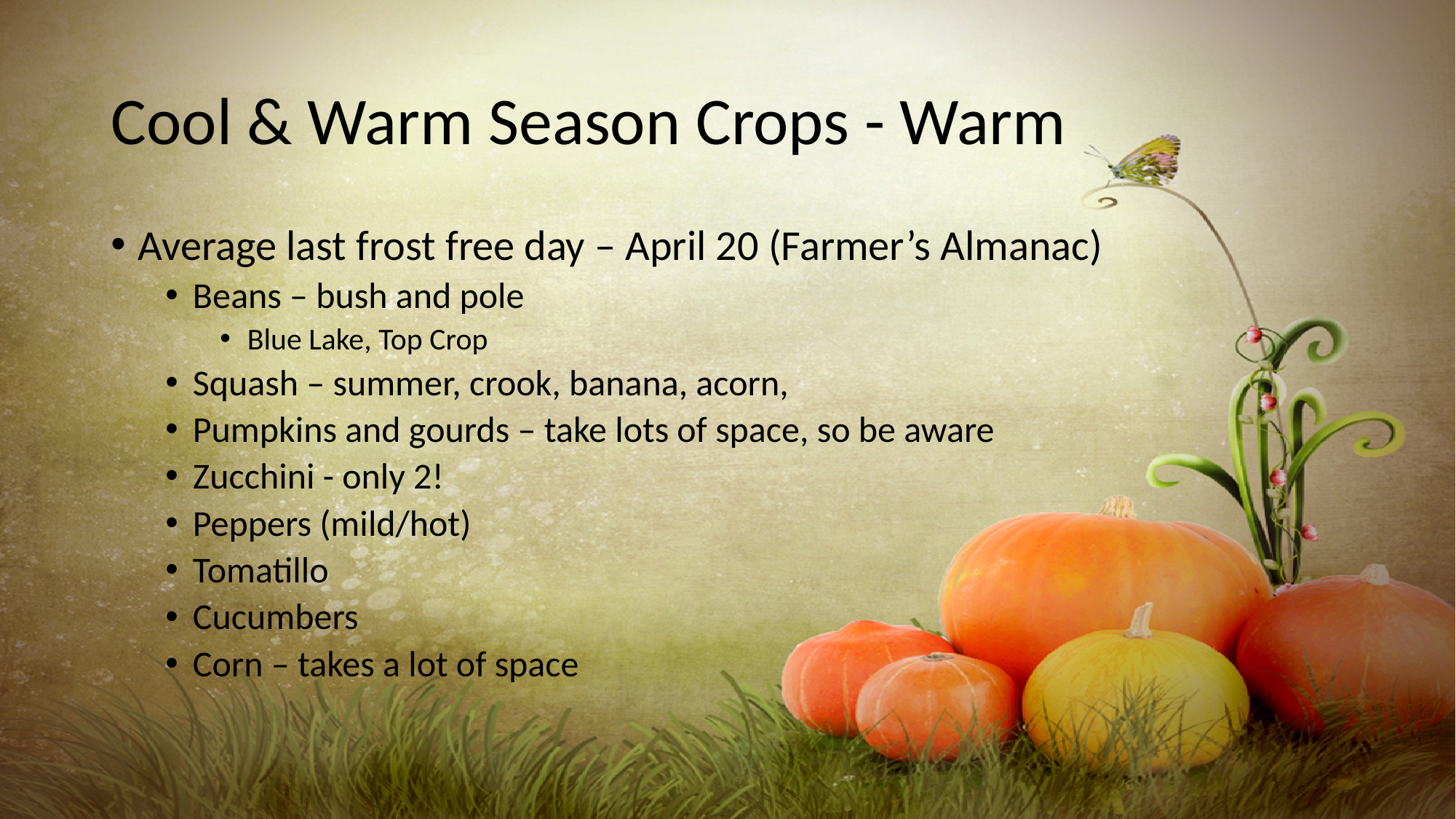

# Cool & Warm Season Crops - Warm
Average last frost free day – April 20 (Farmer’s Almanac)
Beans – bush and pole
Blue Lake, Top Crop
Squash – summer, crook, banana, acorn,
Pumpkins and gourds – take lots of space, so be aware
Zucchini - only 2!
Peppers (mild/hot)
Tomatillo
Cucumbers
Corn – takes a lot of space